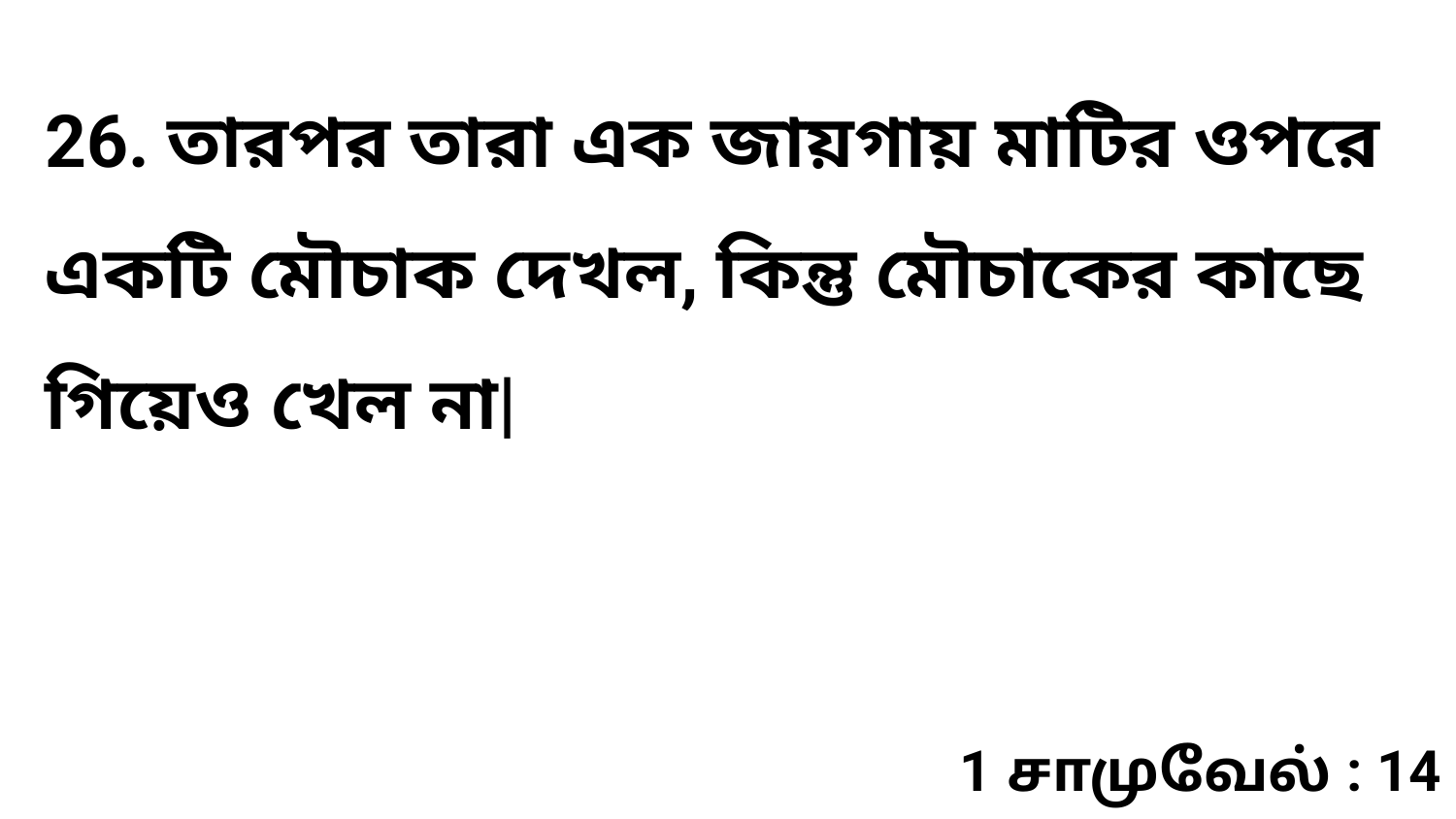

26. তারপর তারা এক জায়গায় মাটির ওপরে একটি মৌচাক দেখল, কিন্তু মৌচাকের কাছে গিয়েও খেল না|
1 சாமுவேல் : 14